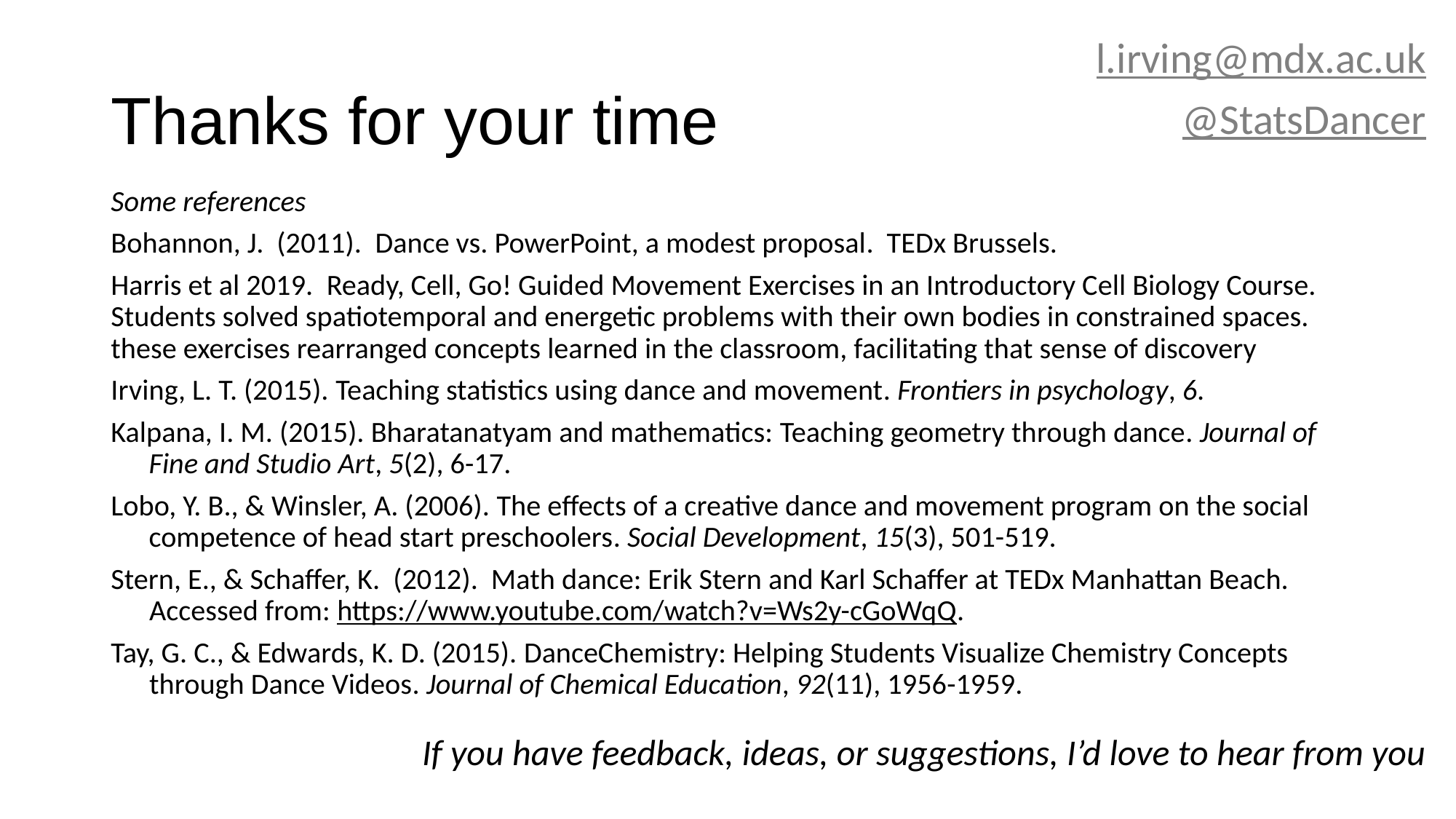

l.irving@mdx.ac.uk
@StatsDancer
# Thanks for your time
Some references
Bohannon, J.  (2011).  Dance vs. PowerPoint, a modest proposal.  TEDx Brussels.
Harris et al 2019.  Ready, Cell, Go! Guided Movement Exercises in an Introductory Cell Biology Course.  Students solved spatiotemporal and energetic problems with their own bodies in constrained spaces.  these exercises rearranged concepts learned in the classroom, facilitating that sense of discovery
Irving, L. T. (2015). Teaching statistics using dance and movement. Frontiers in psychology, 6.
Kalpana, I. M. (2015). Bharatanatyam and mathematics: Teaching geometry through dance. Journal of Fine and Studio Art, 5(2), 6-17.
Lobo, Y. B., & Winsler, A. (2006). The effects of a creative dance and movement program on the social competence of head start preschoolers. Social Development, 15(3), 501-519.
Stern, E., & Schaffer, K.  (2012).  Math dance: Erik Stern and Karl Schaffer at TEDx Manhattan Beach.  Accessed from: https://www.youtube.com/watch?v=Ws2y-cGoWqQ.
Tay, G. C., & Edwards, K. D. (2015). DanceChemistry: Helping Students Visualize Chemistry Concepts through Dance Videos. Journal of Chemical Education, 92(11), 1956-1959.

If you have feedback, ideas, or suggestions, I’d love to hear from you